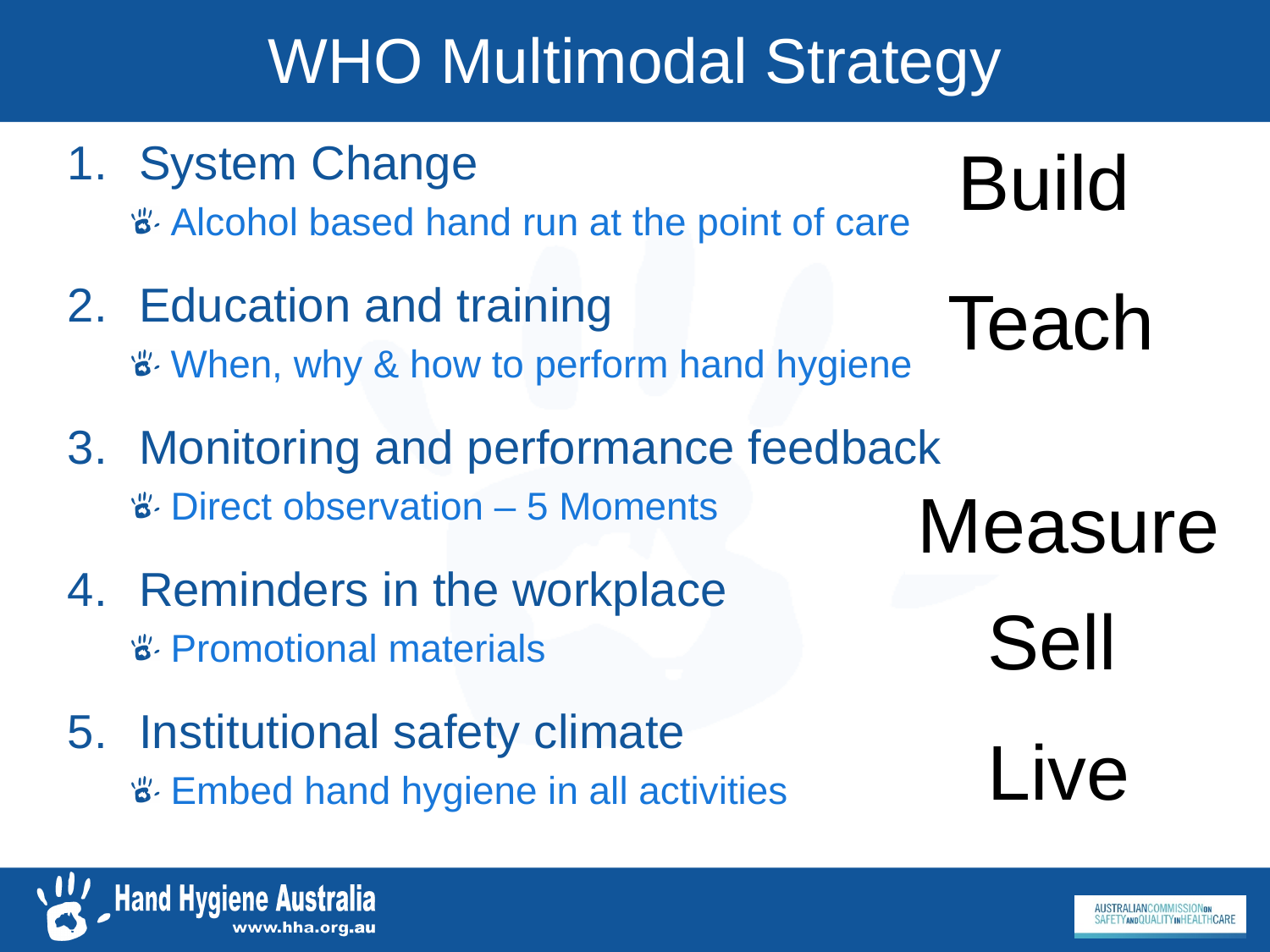

# WHO Multimodal Strategy
Build
System Change
Alcohol based hand run at the point of care
Education and training
When, why & how to perform hand hygiene
Monitoring and performance feedback
Direct observation – 5 Moments
Reminders in the workplace
Promotional materials
Institutional safety climate
Embed hand hygiene in all activities
Teach
Measure
Sell
Live